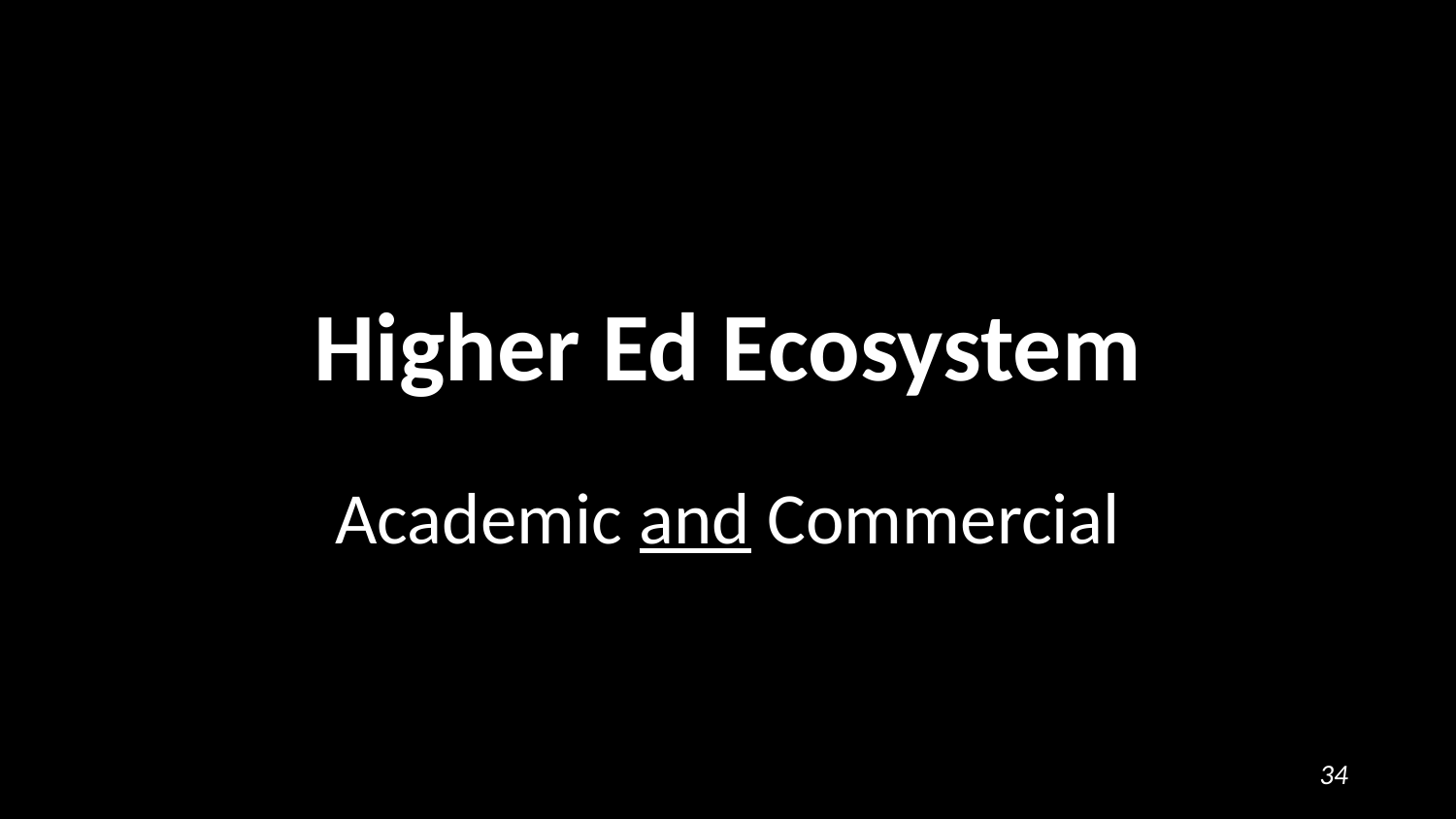

# Higher Ed Ecosystem
Academic and Commercial